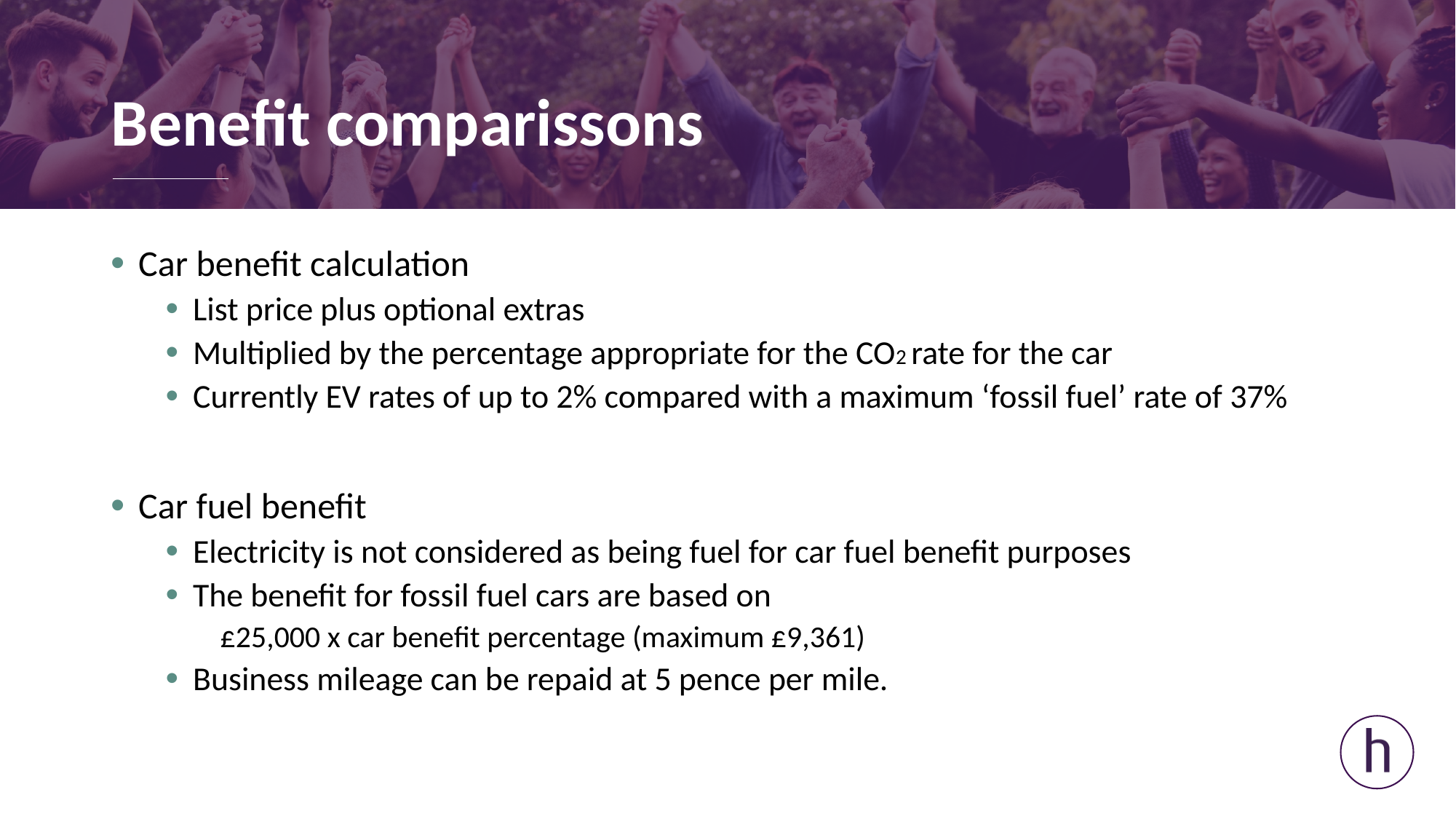

# Benefit comparissons
Car benefit calculation
List price plus optional extras
Multiplied by the percentage appropriate for the CO2 rate for the car
Currently EV rates of up to 2% compared with a maximum ‘fossil fuel’ rate of 37%

Car fuel benefit
Electricity is not considered as being fuel for car fuel benefit purposes
The benefit for fossil fuel cars are based on
£25,000 x car benefit percentage (maximum £9,361)
Business mileage can be repaid at 5 pence per mile.